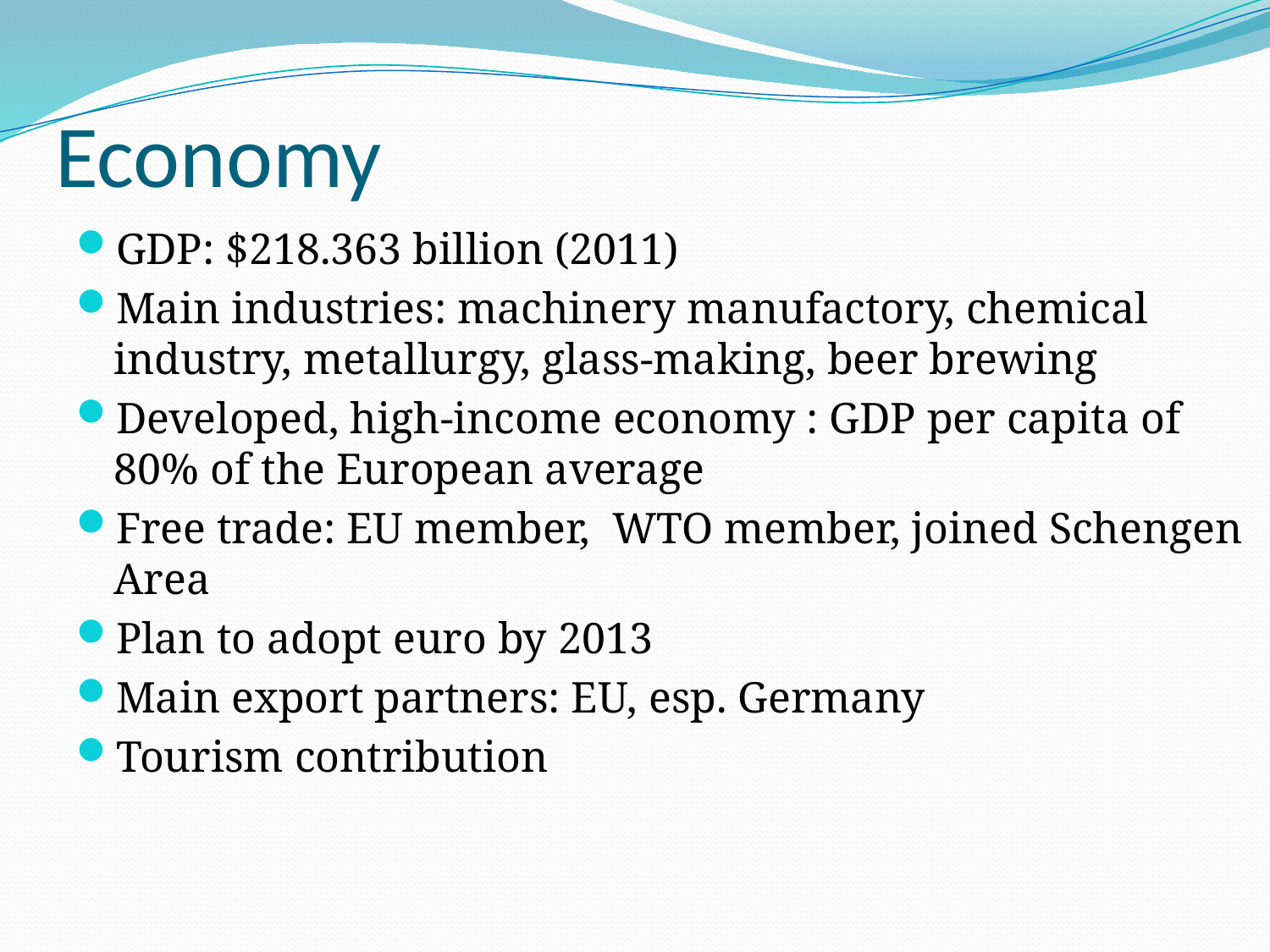

# Economy
GDP: $218.363 billion (2011)
Main industries: machinery manufactory, chemical industry, metallurgy, glass-making, beer brewing
Developed, high-income economy : GDP per capita of 80% of the European average
Free trade: EU member,  WTO member, joined Schengen Area
Plan to adopt euro by 2013
Main export partners: EU, esp. Germany
Tourism contribution